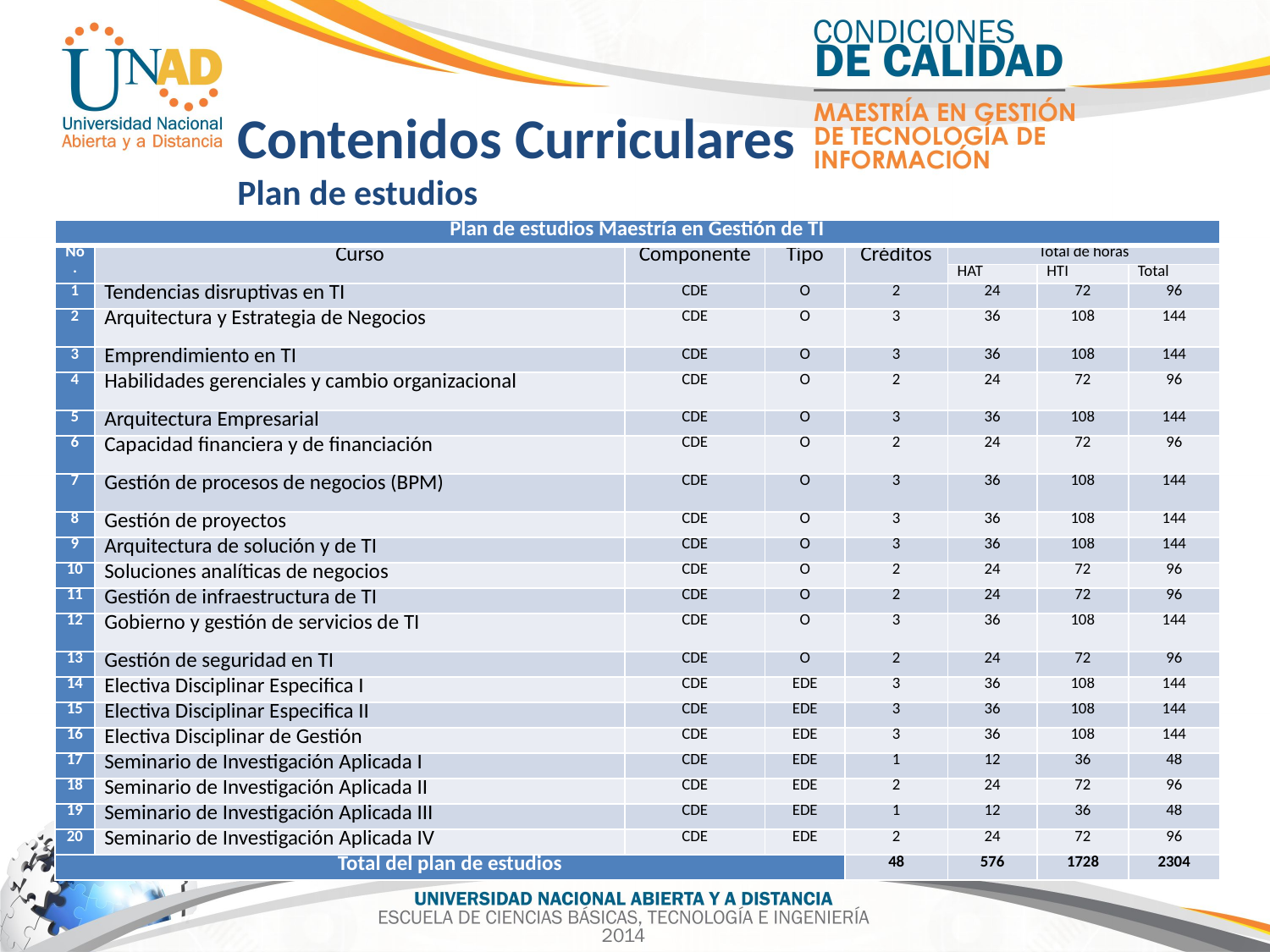

Contenidos Curriculares
Plan de estudios
| Plan de estudios Maestría en Gestión de TI |  |  |  |  |  |  |  |
| --- | --- | --- | --- | --- | --- | --- | --- |
| No. | Curso | Componente | Tipo | Créditos | Total de horas |  |  |
|  |  |  |  |  | HAT | HTI | Total |
| 1 | Tendencias disruptivas en TI | CDE | O | 2 | 24 | 72 | 96 |
| 2 | Arquitectura y Estrategia de Negocios | CDE | O | 3 | 36 | 108 | 144 |
| 3 | Emprendimiento en TI | CDE | O | 3 | 36 | 108 | 144 |
| 4 | Habilidades gerenciales y cambio organizacional | CDE | O | 2 | 24 | 72 | 96 |
| 5 | Arquitectura Empresarial | CDE | O | 3 | 36 | 108 | 144 |
| 6 | Capacidad financiera y de financiación | CDE | O | 2 | 24 | 72 | 96 |
| 7 | Gestión de procesos de negocios (BPM) | CDE | O | 3 | 36 | 108 | 144 |
| 8 | Gestión de proyectos | CDE | O | 3 | 36 | 108 | 144 |
| 9 | Arquitectura de solución y de TI | CDE | O | 3 | 36 | 108 | 144 |
| 10 | Soluciones analíticas de negocios | CDE | O | 2 | 24 | 72 | 96 |
| 11 | Gestión de infraestructura de TI | CDE | O | 2 | 24 | 72 | 96 |
| 12 | Gobierno y gestión de servicios de TI | CDE | O | 3 | 36 | 108 | 144 |
| 13 | Gestión de seguridad en TI | CDE | O | 2 | 24 | 72 | 96 |
| 14 | Electiva Disciplinar Especifica I | CDE | EDE | 3 | 36 | 108 | 144 |
| 15 | Electiva Disciplinar Especifica II | CDE | EDE | 3 | 36 | 108 | 144 |
| 16 | Electiva Disciplinar de Gestión | CDE | EDE | 3 | 36 | 108 | 144 |
| 17 | Seminario de Investigación Aplicada I | CDE | EDE | 1 | 12 | 36 | 48 |
| 18 | Seminario de Investigación Aplicada II | CDE | EDE | 2 | 24 | 72 | 96 |
| 19 | Seminario de Investigación Aplicada III | CDE | EDE | 1 | 12 | 36 | 48 |
| 20 | Seminario de Investigación Aplicada IV | CDE | EDE | 2 | 24 | 72 | 96 |
| Total del plan de estudios |  |  |  | 48 | 576 | 1728 | 2304 |